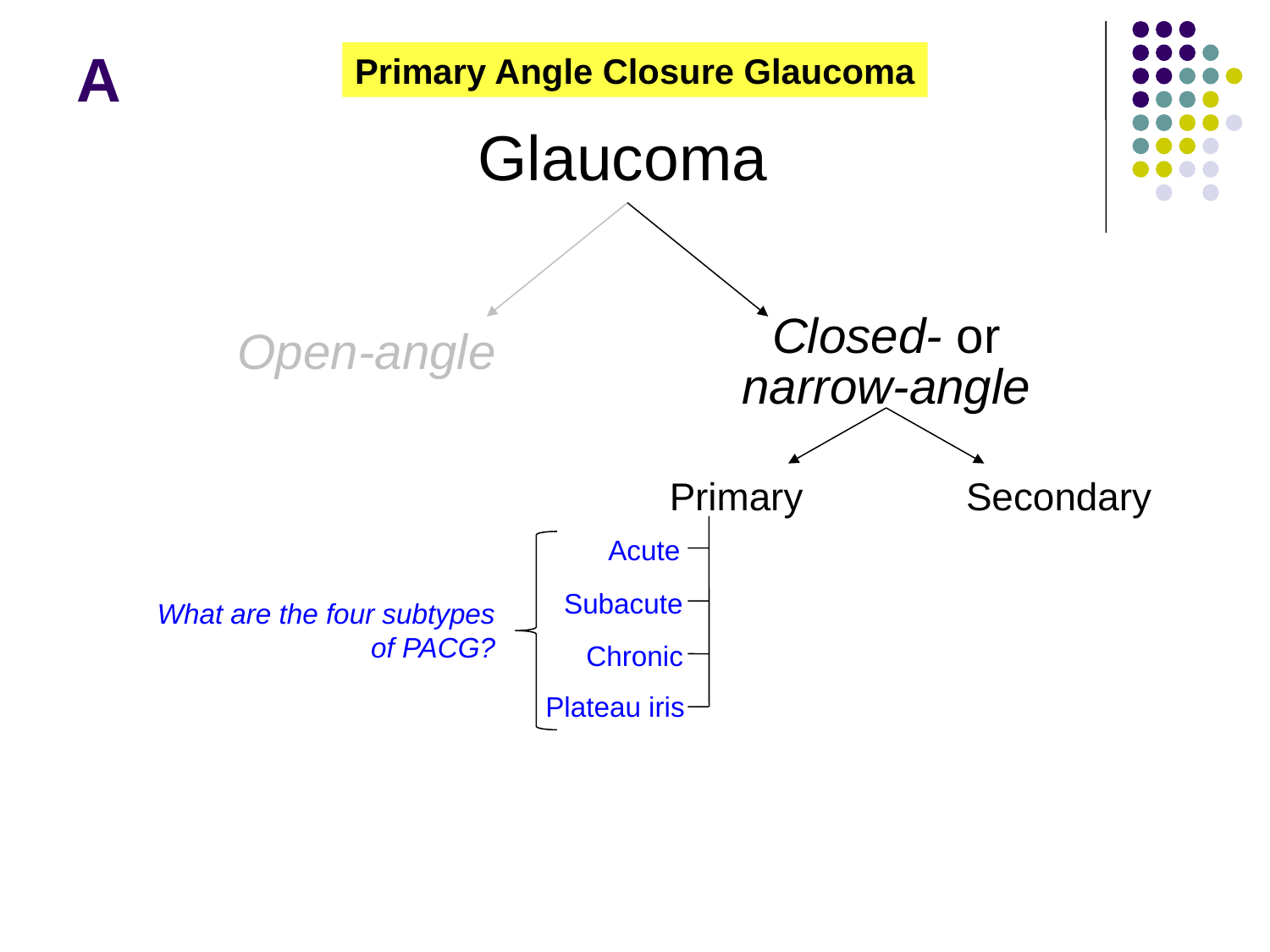

# A
Primary Angle Closure Glaucoma
Glaucoma

Closed- or
narrow-angle
Open-angle
Secondary
Primary

Acute

Subacute
What are the four subtypes of PACG?

Chronic

Plateau iris